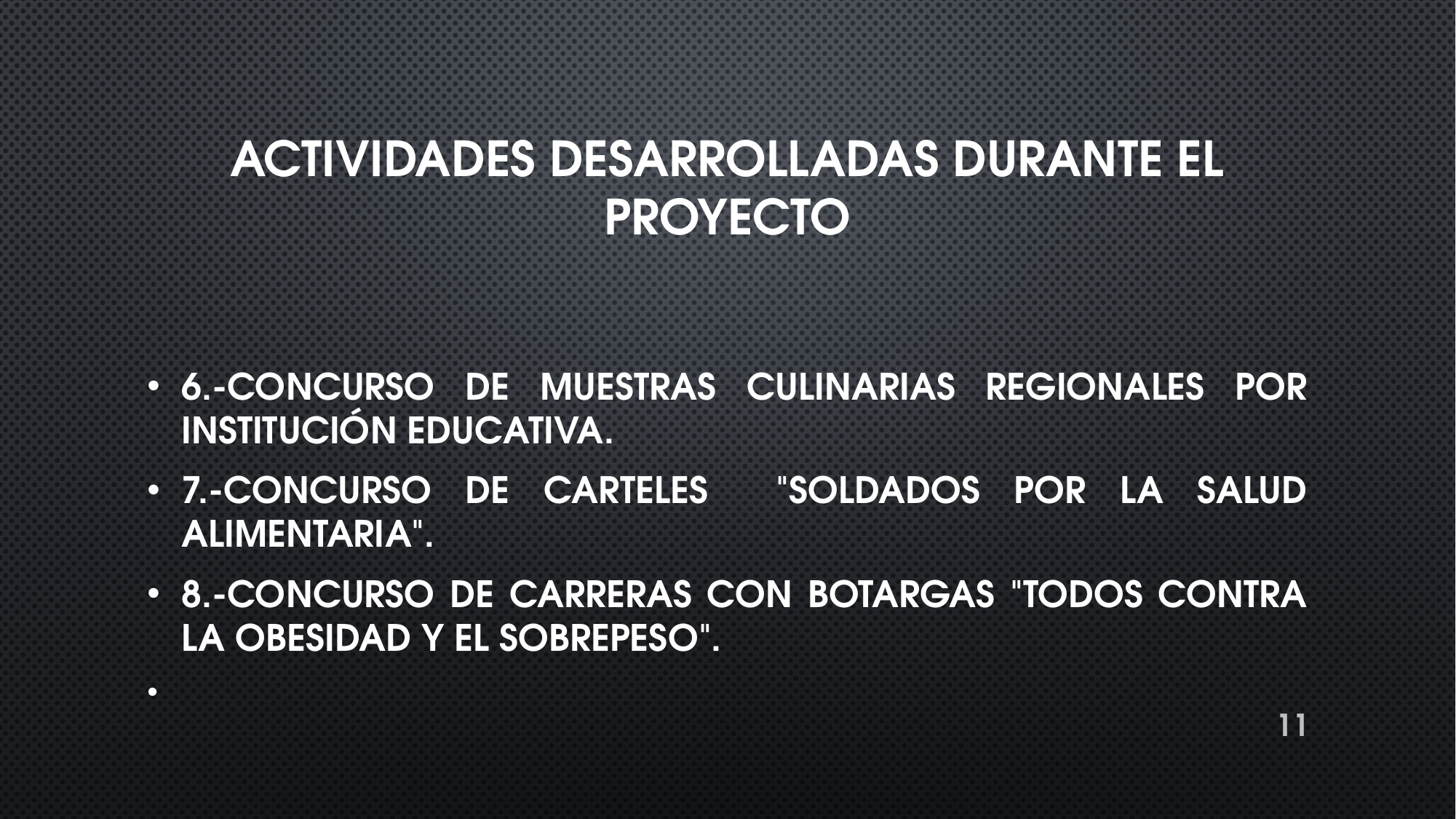

# ACTIVIDADES DESARROLLADAS DURANTE EL PROYECTO
6.-Concurso de muestras culinarias regionales por institución educativa.
7.-Concurso de Carteles  "soldados por la salud alimentaria".
8.-Concurso de carreras con botargas "Todos contra la obesidad y el sobrepeso".

11